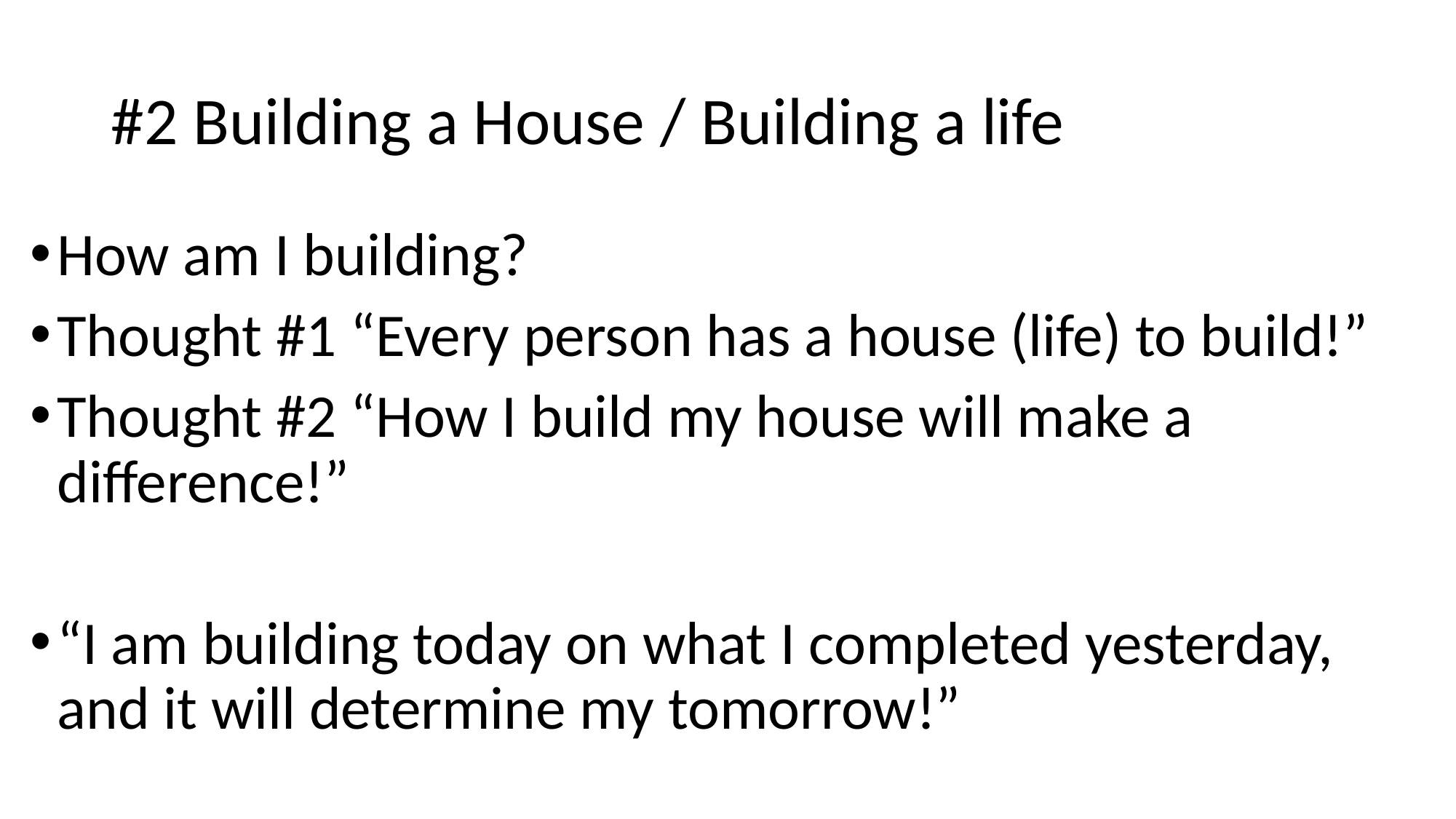

# #2 Building a House / Building a life
How am I building?
Thought #1 “Every person has a house (life) to build!”
Thought #2 “How I build my house will make a difference!”

“I am building today on what I completed yesterday, and it will determine my tomorrow!”